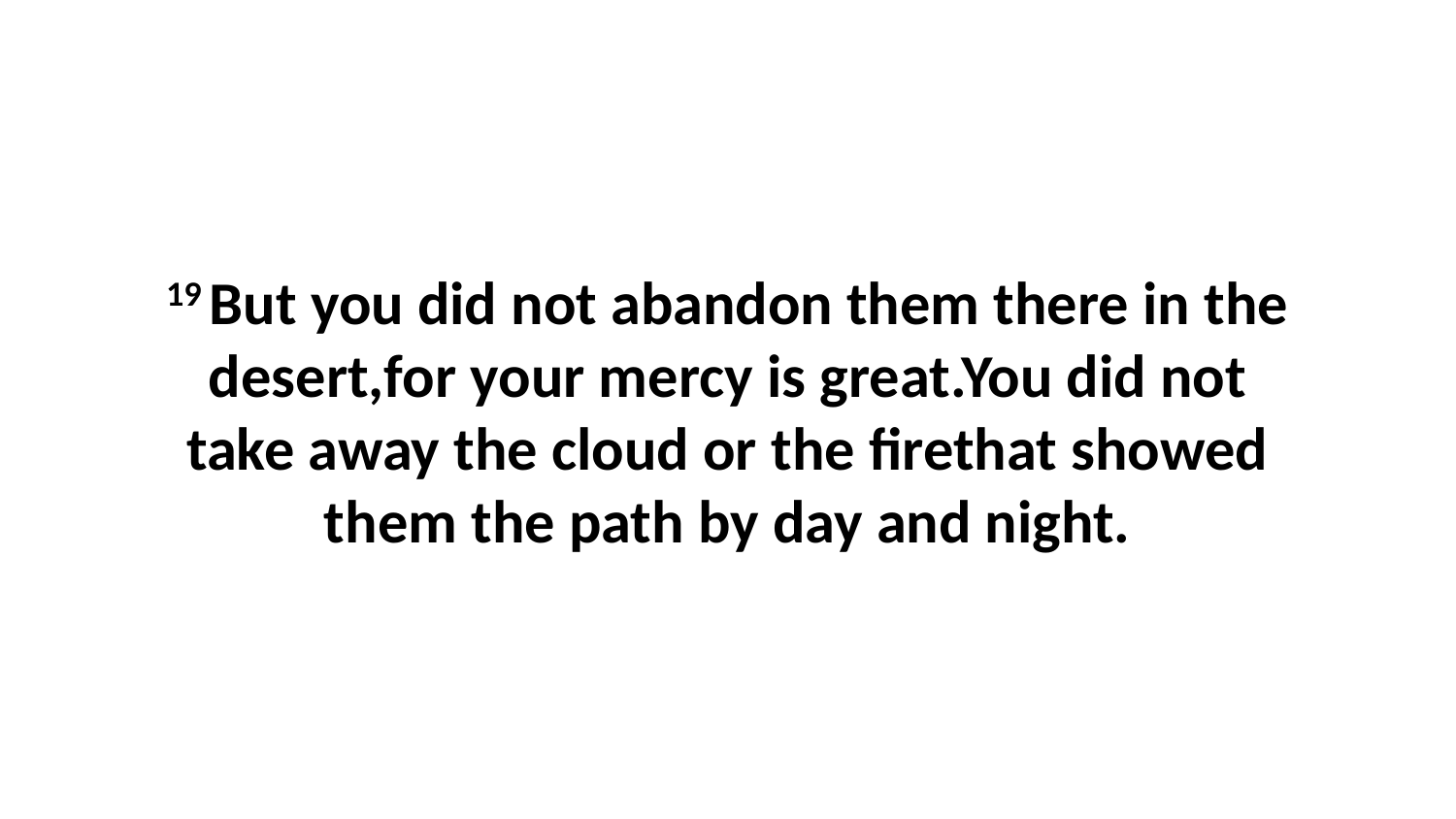

19 But you did not abandon them there in the desert,for your mercy is great.You did not take away the cloud or the firethat showed them the path by day and night.